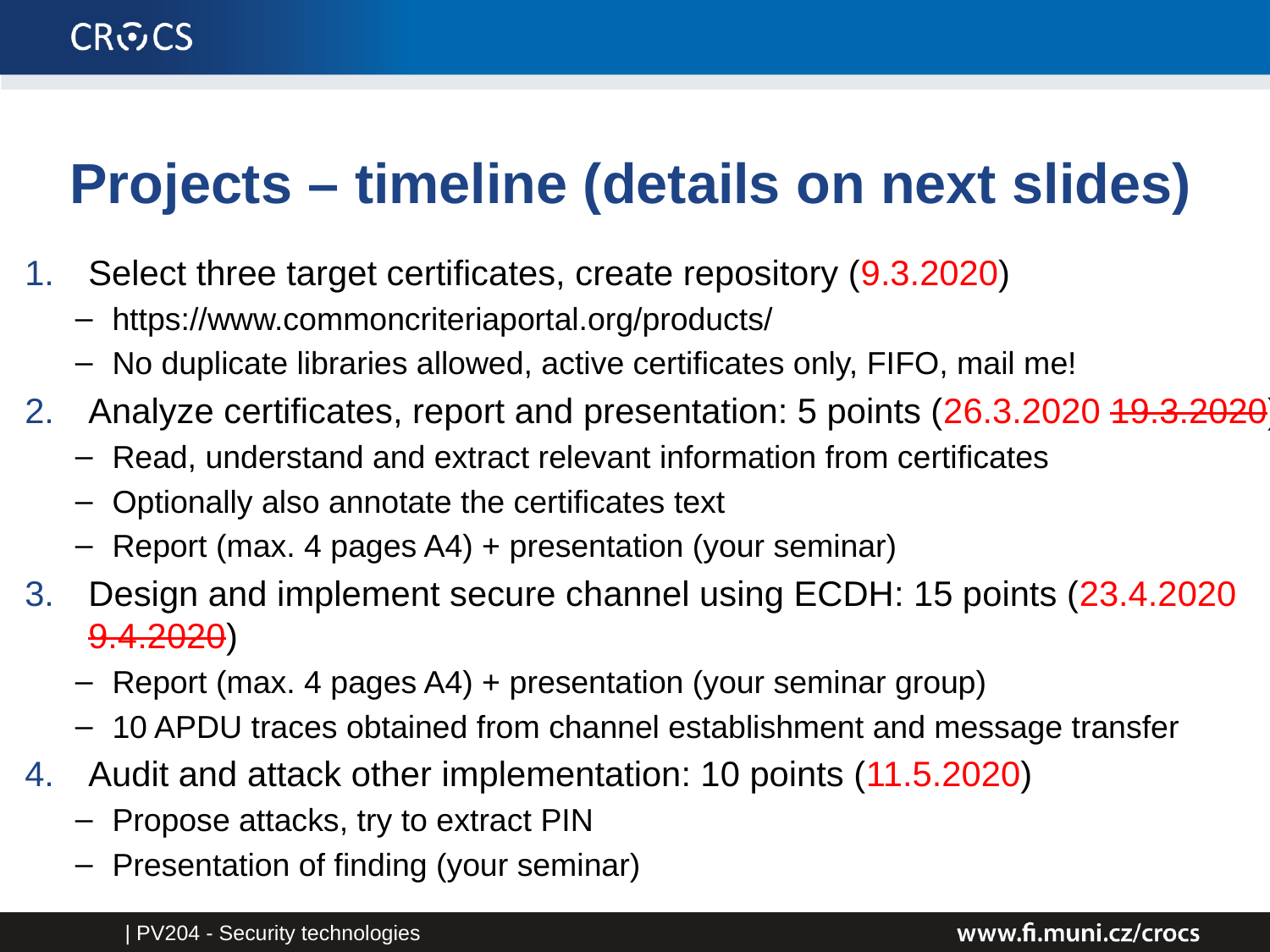

# Projects – timeline (details on next slides)
Select three target certificates, create repository (9.3.2020)
https://www.commoncriteriaportal.org/products/
No duplicate libraries allowed, active certificates only, FIFO, mail me!
Analyze certificates, report and presentation: 5 points (26.3.2020 19.3.2020)
Read, understand and extract relevant information from certificates
Optionally also annotate the certificates text
Report (max. 4 pages A4) + presentation (your seminar)
Design and implement secure channel using ECDH: 15 points (23.4.2020 9.4.2020)
Report (max. 4 pages A4) + presentation (your seminar group)
10 APDU traces obtained from channel establishment and message transfer
Audit and attack other implementation: 10 points (11.5.2020)
Propose attacks, try to extract PIN
Presentation of finding (your seminar)
| PV204 - Security technologies